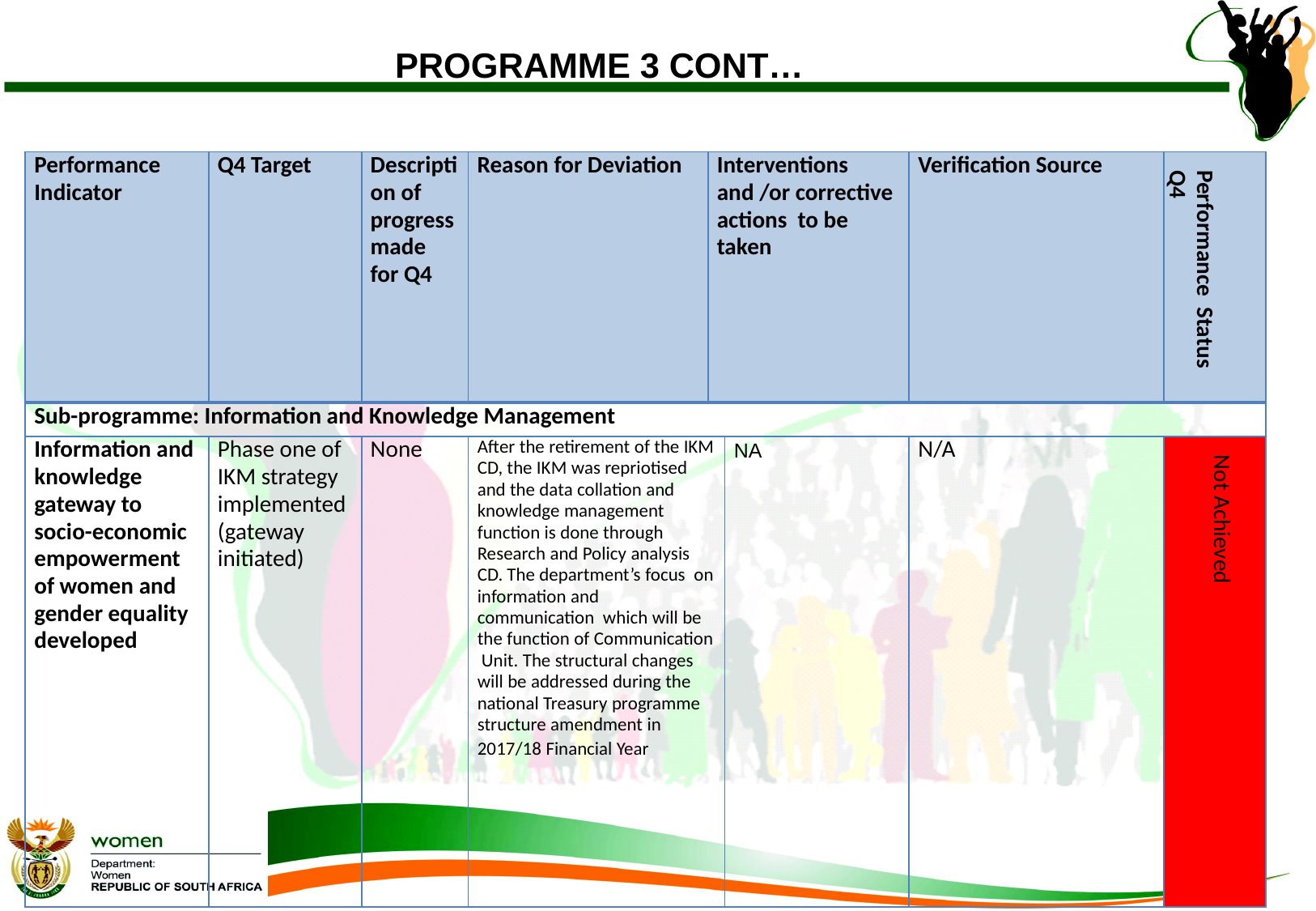

# PROGRAMME 3 CONT…
| Performance Indicator | Q4 Target | Description of progress made for Q4 | Reason for Deviation | Interventions and /or corrective actions to be taken |  | Verification Source | Performance Status Q4 |
| --- | --- | --- | --- | --- | --- | --- | --- |
| Sub-programme: Information and Knowledge Management |  |  |  |  |  |  |  |
| Information and knowledge gateway to socio-economic empowerment of women and gender equality developed | Phase one of IKM strategy implemented (gateway initiated) | None | After the retirement of the IKM CD, the IKM was repriotised and the data collation and knowledge management function is done through Research and Policy analysis CD. The department’s focus on information and communication which will be the function of Communication Unit. The structural changes will be addressed during the national Treasury programme structure amendment in 2017/18 Financial Year |  | NA | N/A | Not Achieved |
32